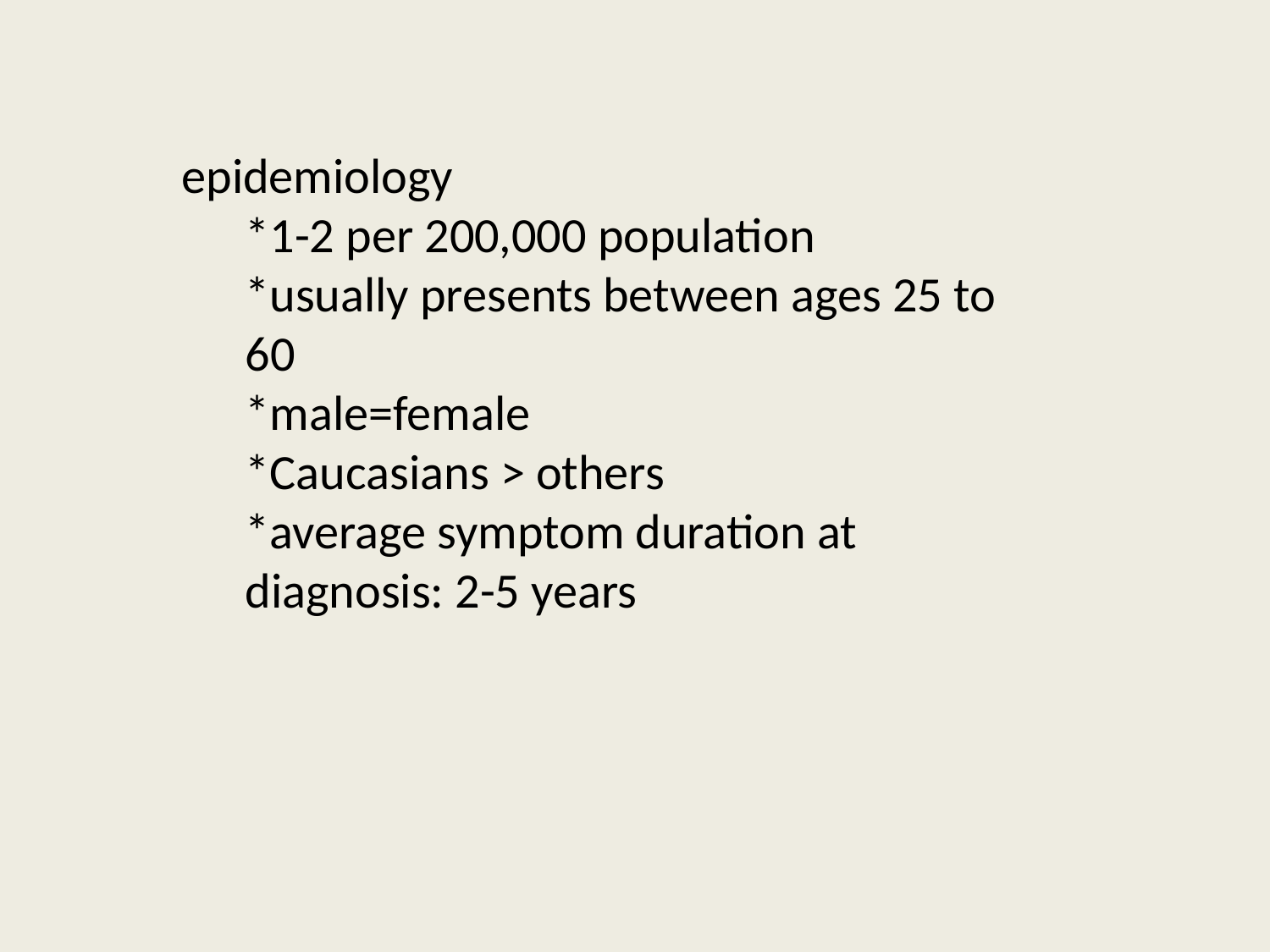

epidemiology
*1-2 per 200,000 population
*usually presents between ages 25 to 60
*male=female
*Caucasians > others
*average symptom duration at diagnosis: 2-5 years